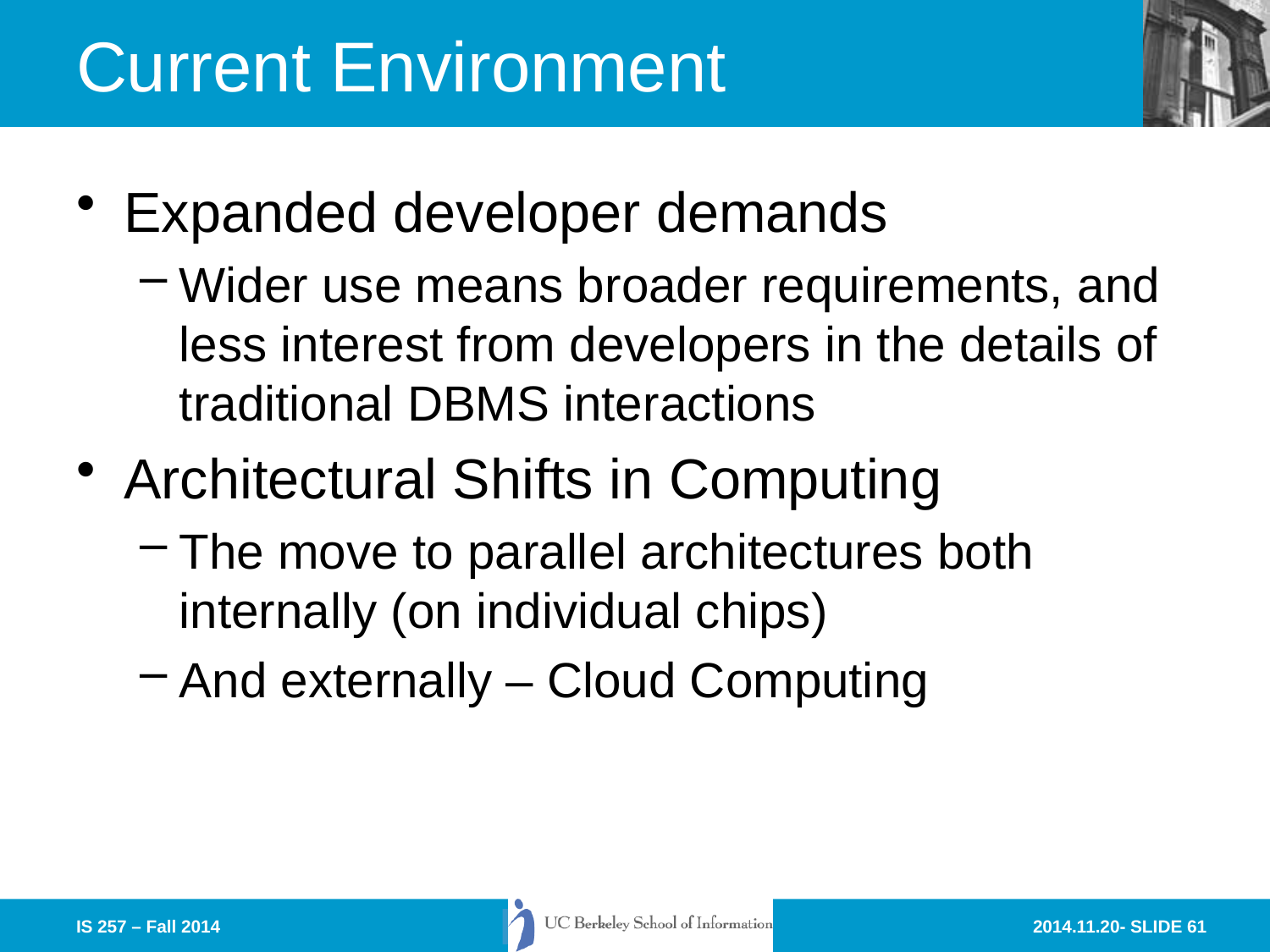

# Current Environment
Expanded developer demands
Wider use means broader requirements, and less interest from developers in the details of traditional DBMS interactions
Architectural Shifts in Computing
The move to parallel architectures both internally (on individual chips)
And externally – Cloud Computing
IS 257 – Fall 2014